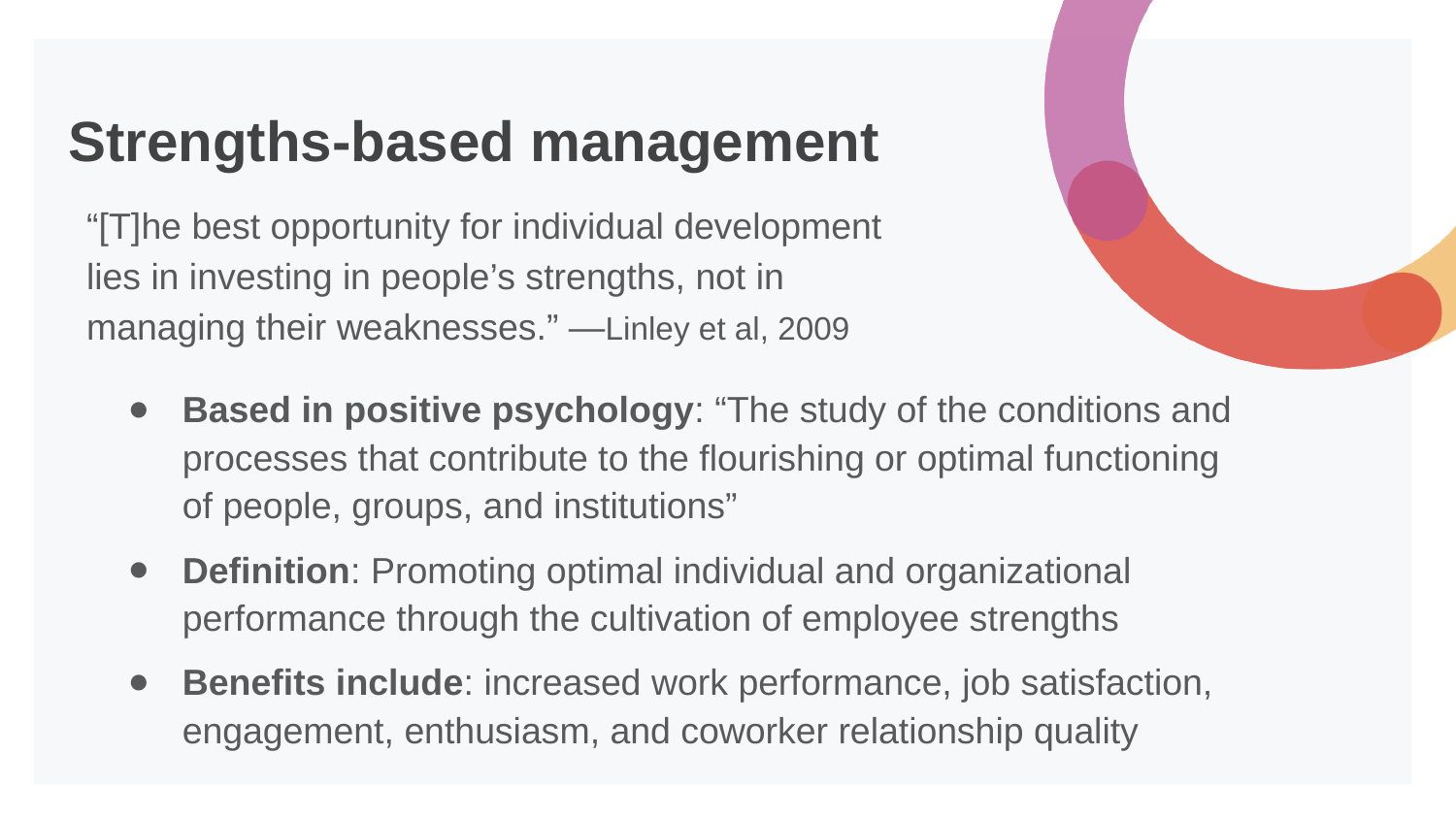

# Strengths-based management
“[T]he best opportunity for individual development lies in investing in people’s strengths, not in managing their weaknesses.” —Linley et al, 2009
Based in positive psychology: “The study of the conditions and processes that contribute to the flourishing or optimal functioning of people, groups, and institutions”
Definition: Promoting optimal individual and organizational performance through the cultivation of employee strengths
Benefits include: increased work performance, job satisfaction, engagement, enthusiasm, and coworker relationship quality